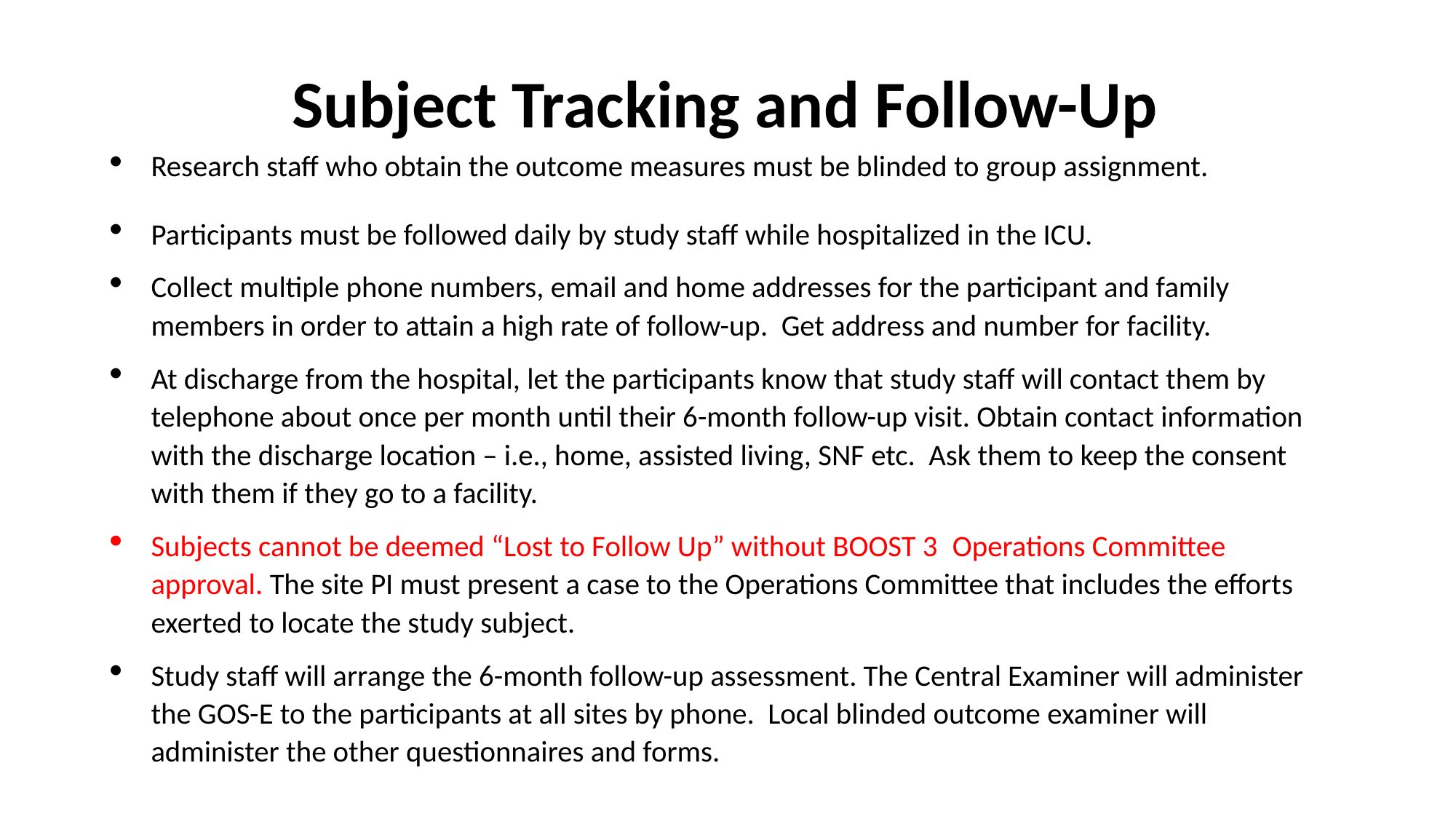

# Subject Tracking and Follow-Up
Research staff who obtain the outcome measures must be blinded to group assignment.
Participants must be followed daily by study staff while hospitalized in the ICU.
Collect multiple phone numbers, email and home addresses for the participant and family members in order to attain a high rate of follow-up.  Get address and number for facility.
At discharge from the hospital, let the participants know that study staff will contact them by telephone about once per month until their 6-month follow-up visit. Obtain contact information with the discharge location – i.e., home, assisted living, SNF etc.  Ask them to keep the consent with them if they go to a facility.
Subjects cannot be deemed “Lost to Follow Up” without BOOST 3  Operations Committee approval. The site PI must present a case to the Operations Committee that includes the efforts exerted to locate the study subject.
Study staff will arrange the 6-month follow-up assessment. The Central Examiner will administer the GOS-E to the participants at all sites by phone.  Local blinded outcome examiner will administer the other questionnaires and forms.